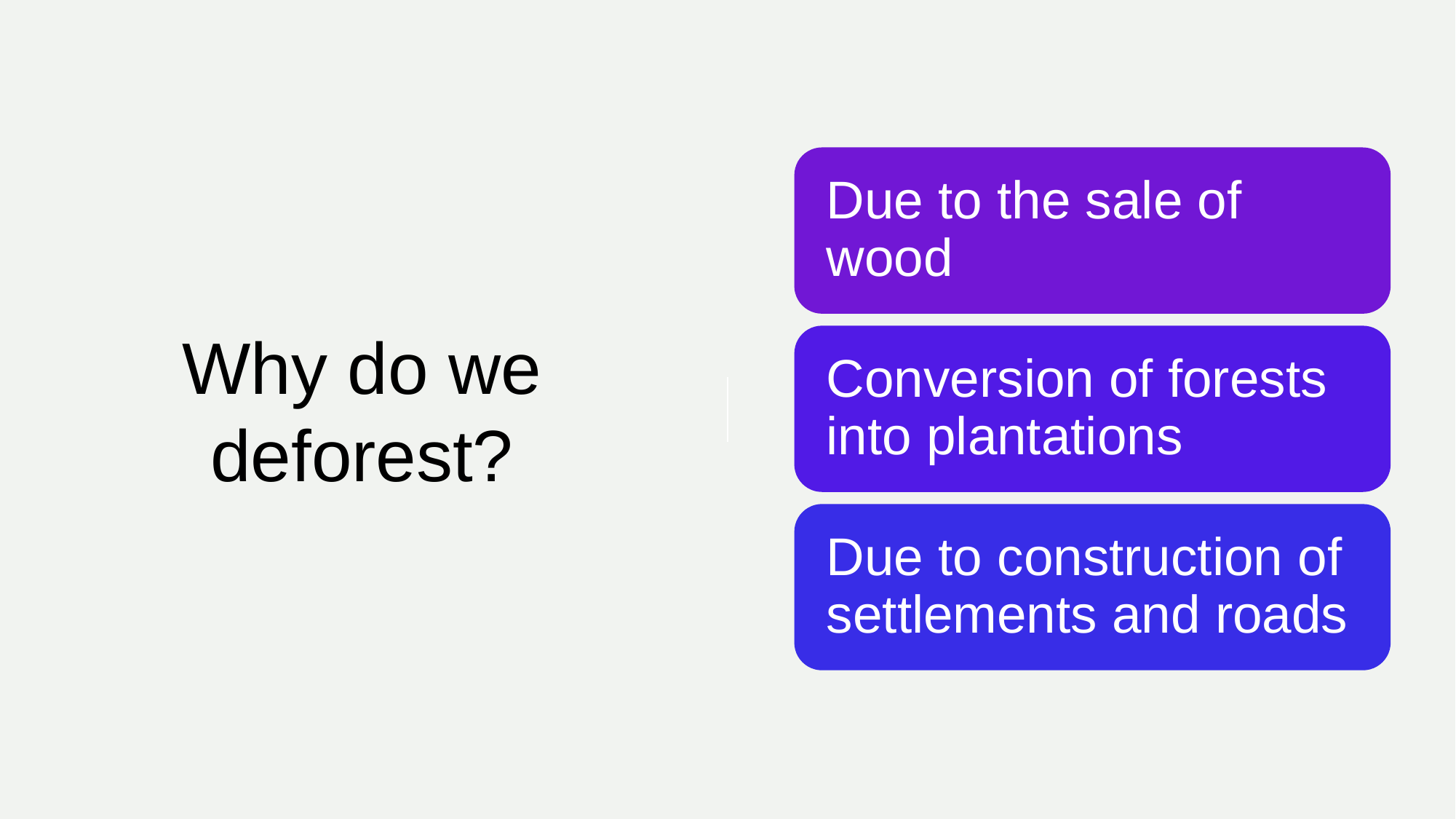

Due to the sale of wood
Conversion of forests into plantations
Due to construction of settlements and roads
# Why do we deforest?